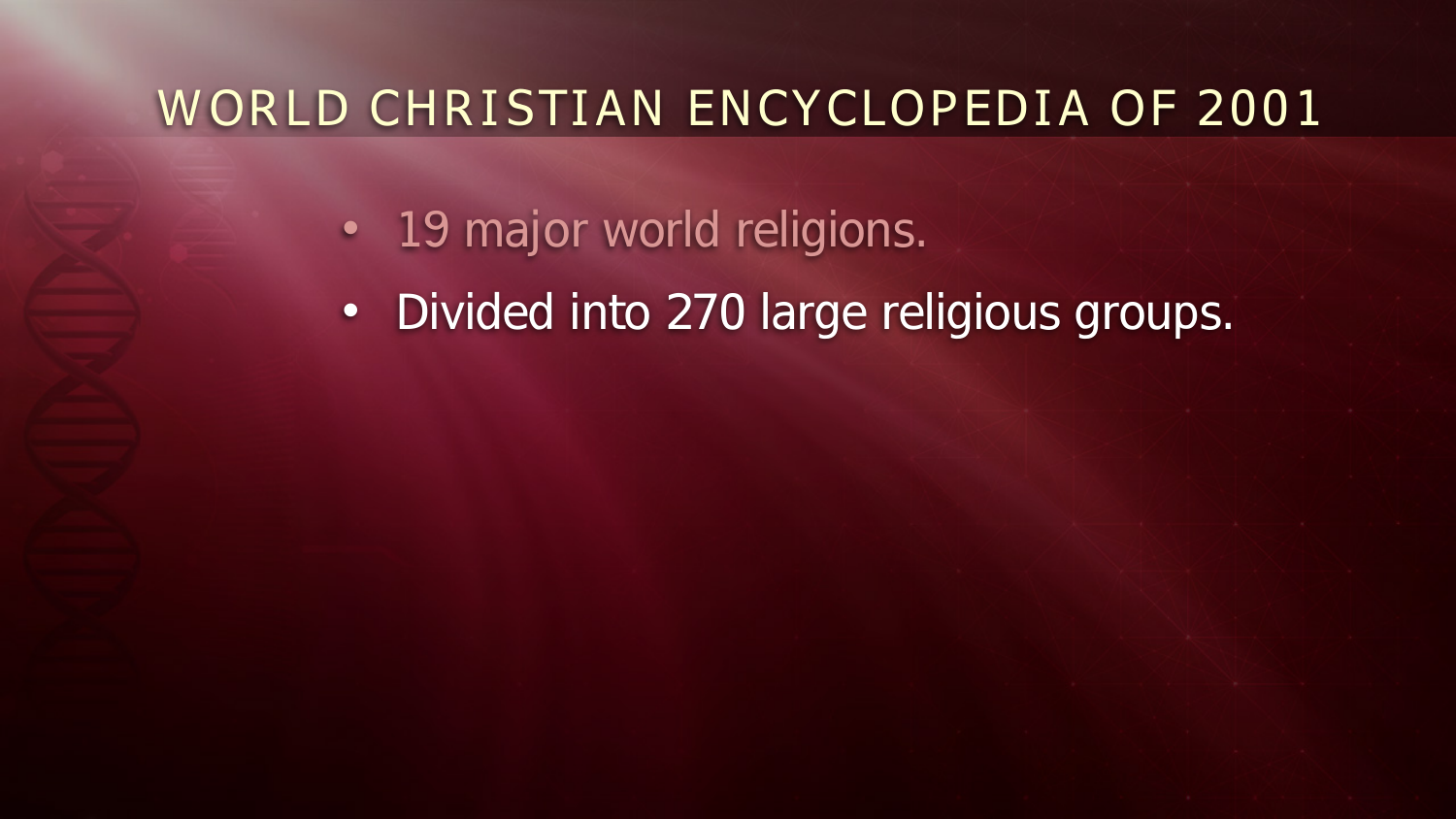

WORLD CHRISTIAN ENCYCLOPEDIA OF 2001

19 major world religions.
Divided into 270 large religious groups.